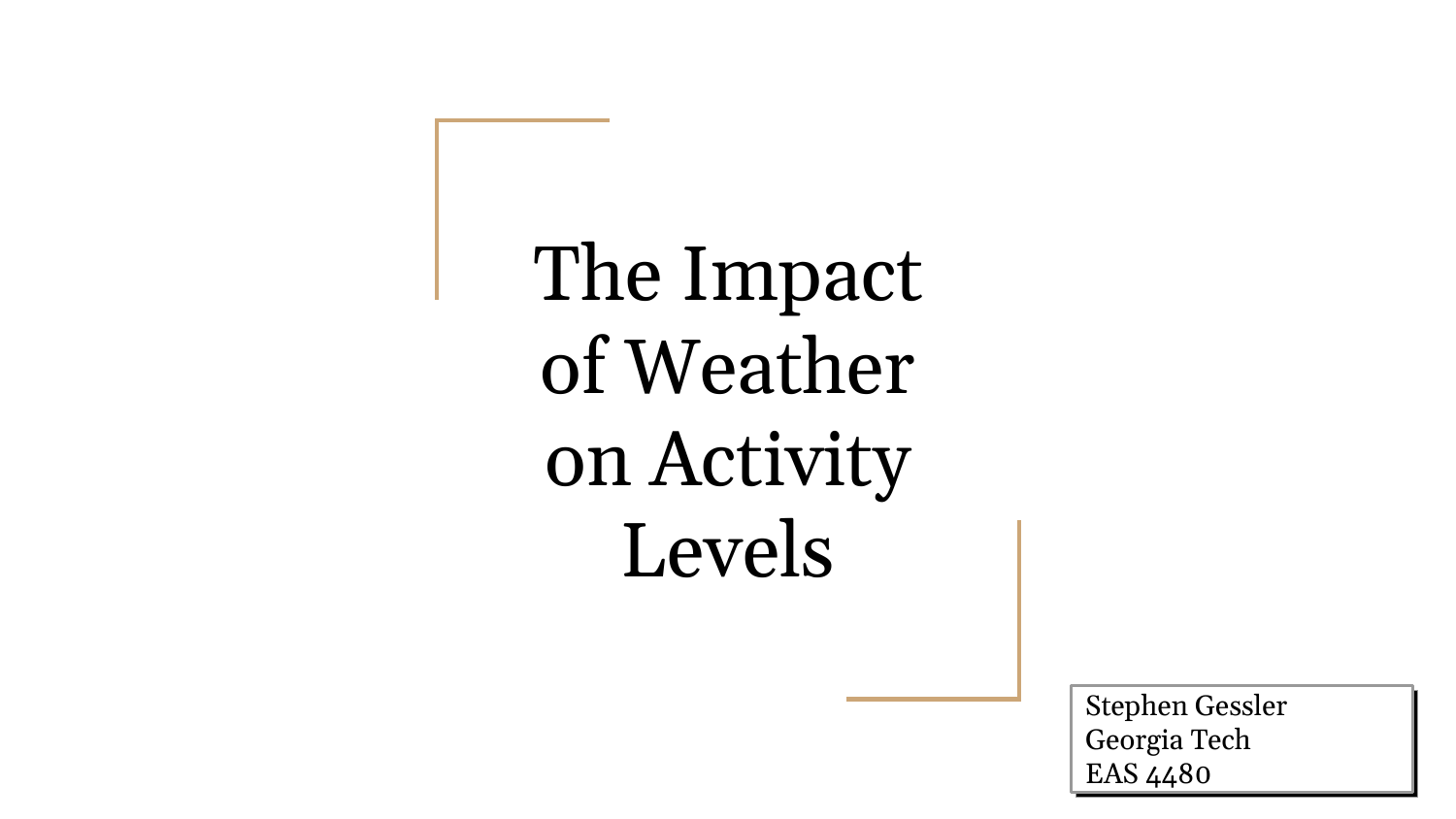

# The Impact of Weather on Activity Levels
Stephen Gessler
Georgia Tech
EAS 4480
Stephen Gessler
Georgia Tech
EAS 4480